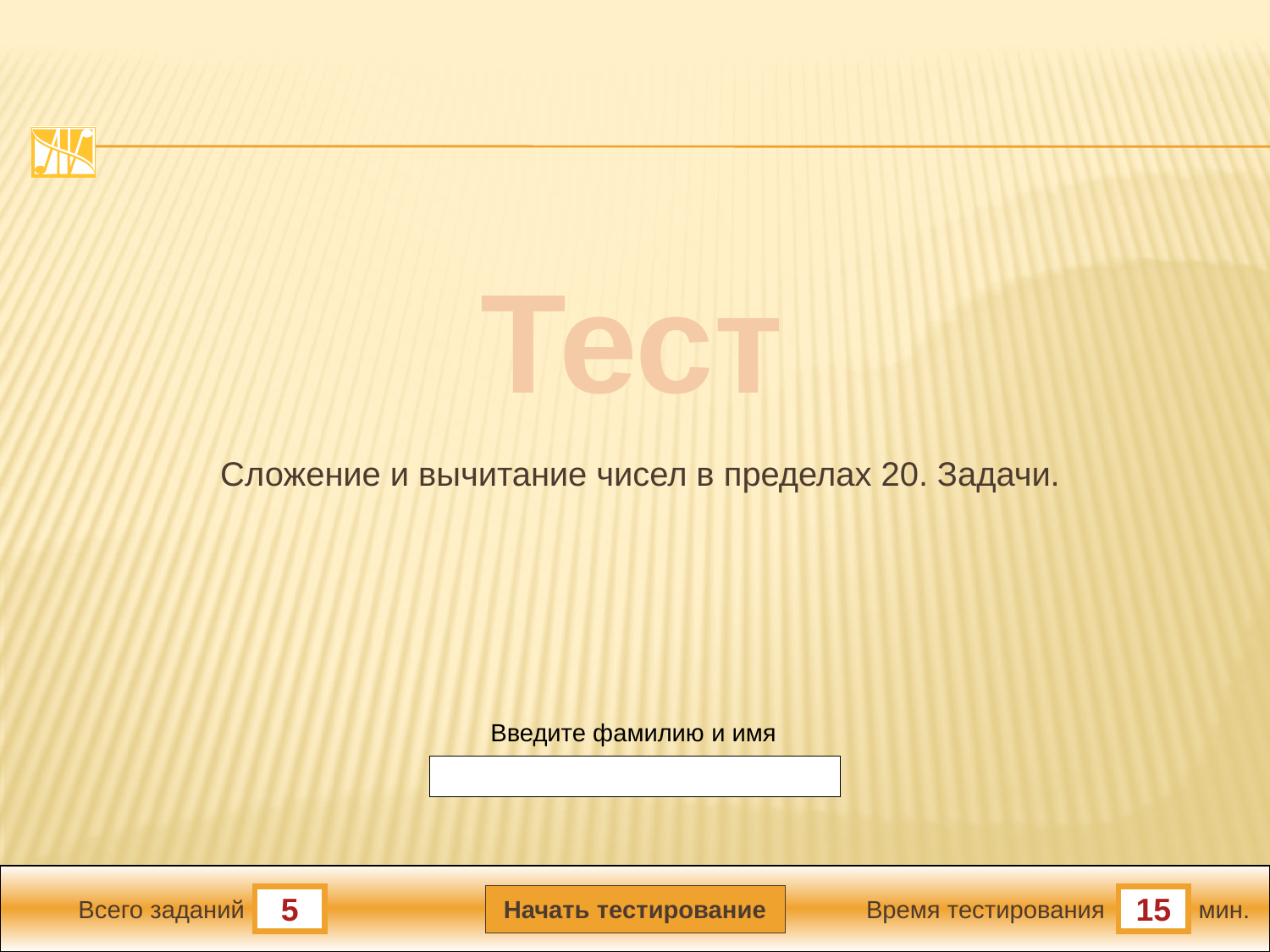

Тест
Сложение и вычитание чисел в пределах 20. Задачи.
Введите фамилию и имя

Начать тестирование
5
15
Всего заданий
Время тестирования
мин.